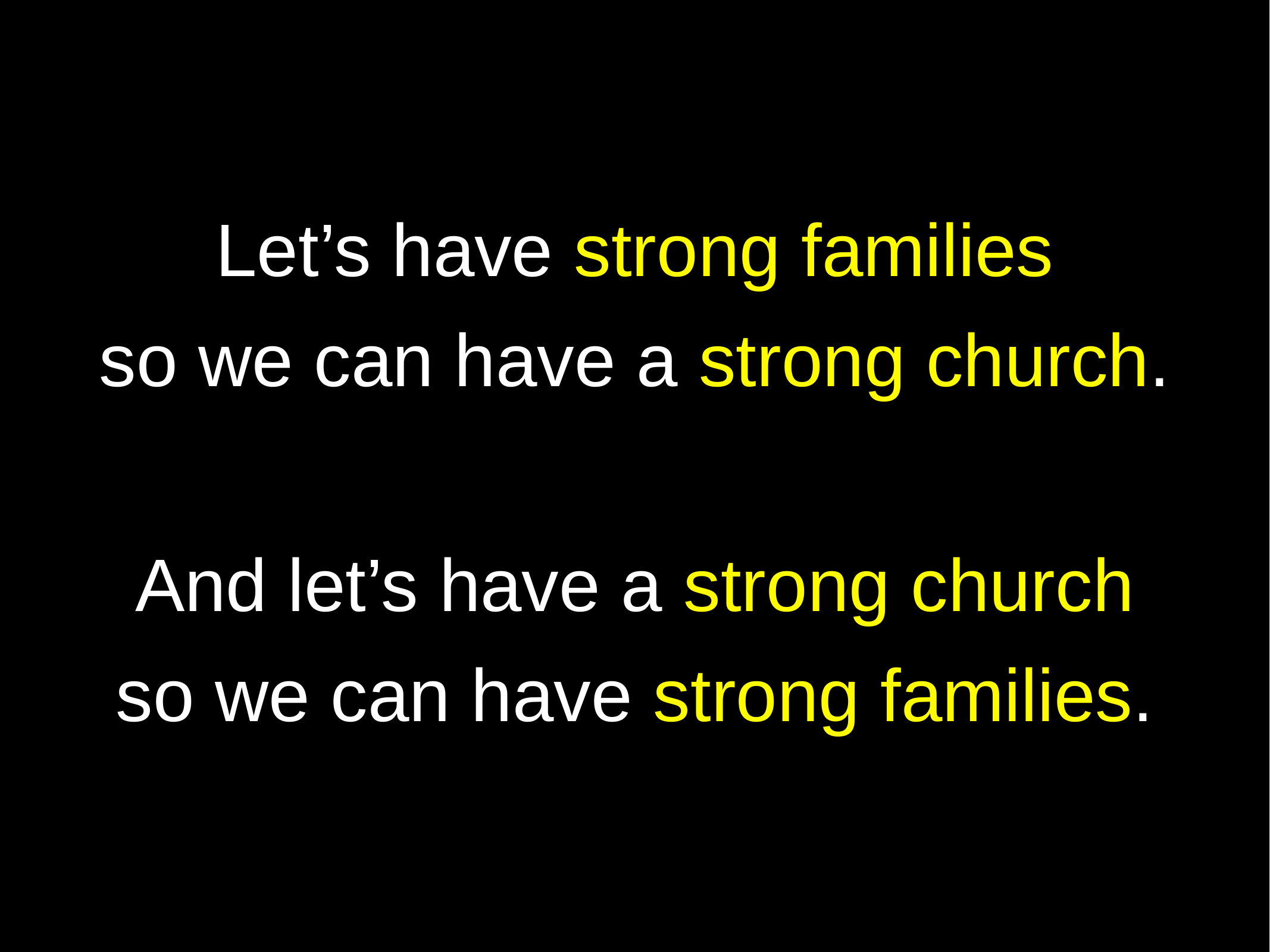

Let’s have strong families
so we can have a strong church.
And let’s have a strong church
so we can have strong families.